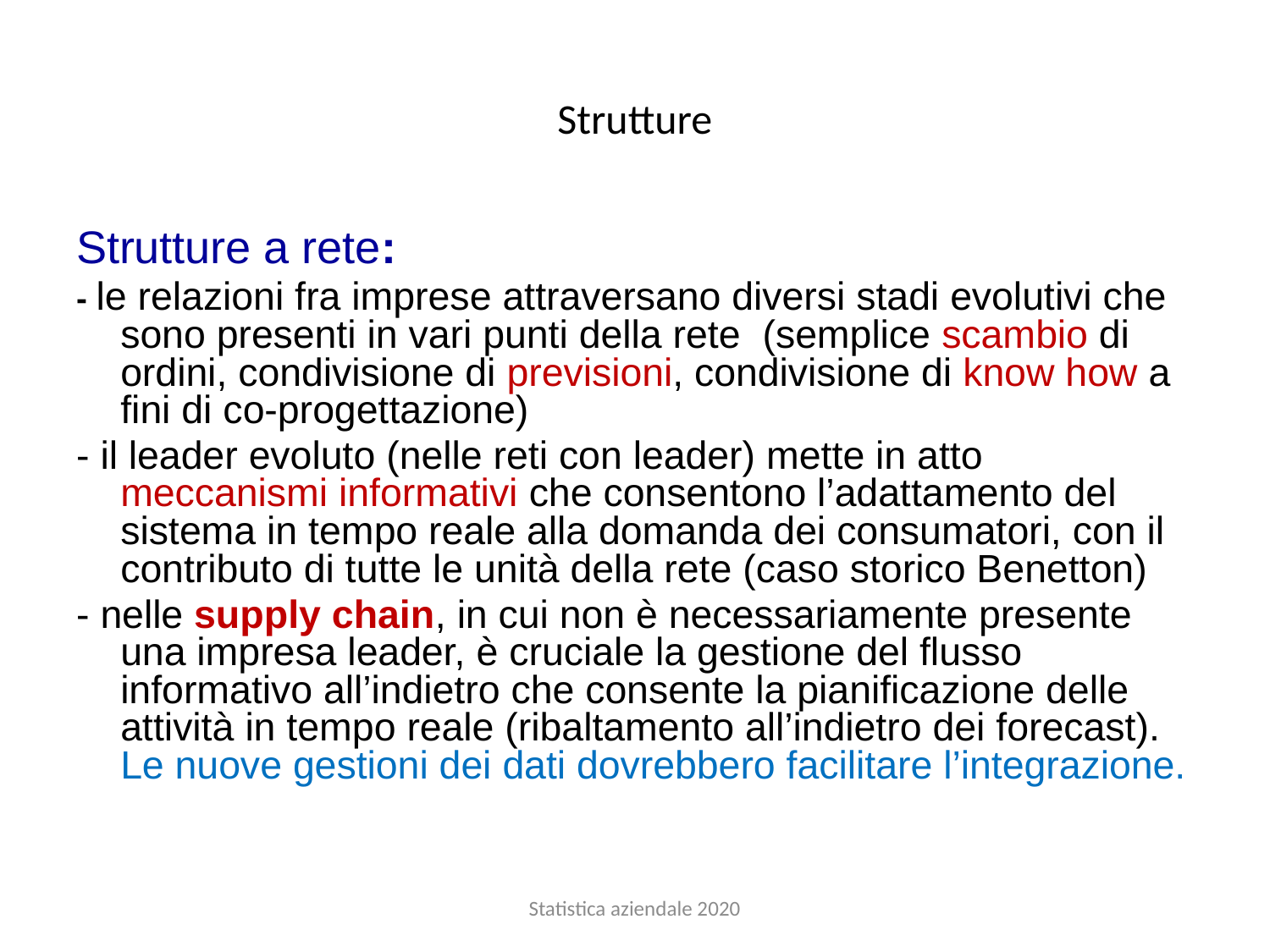

# Strutture
Strutture a rete:
- le relazioni fra imprese attraversano diversi stadi evolutivi che sono presenti in vari punti della rete  (semplice scambio di ordini, condivisione di previsioni, condivisione di know how a fini di co-progettazione)
- il leader evoluto (nelle reti con leader) mette in atto meccanismi informativi che consentono l’adattamento del sistema in tempo reale alla domanda dei consumatori, con il contributo di tutte le unità della rete (caso storico Benetton)
- nelle supply chain, in cui non è necessariamente presente una impresa leader, è cruciale la gestione del flusso informativo all’indietro che consente la pianificazione delle attività in tempo reale (ribaltamento all’indietro dei forecast). Le nuove gestioni dei dati dovrebbero facilitare l’integrazione.

Statistica aziendale 2020